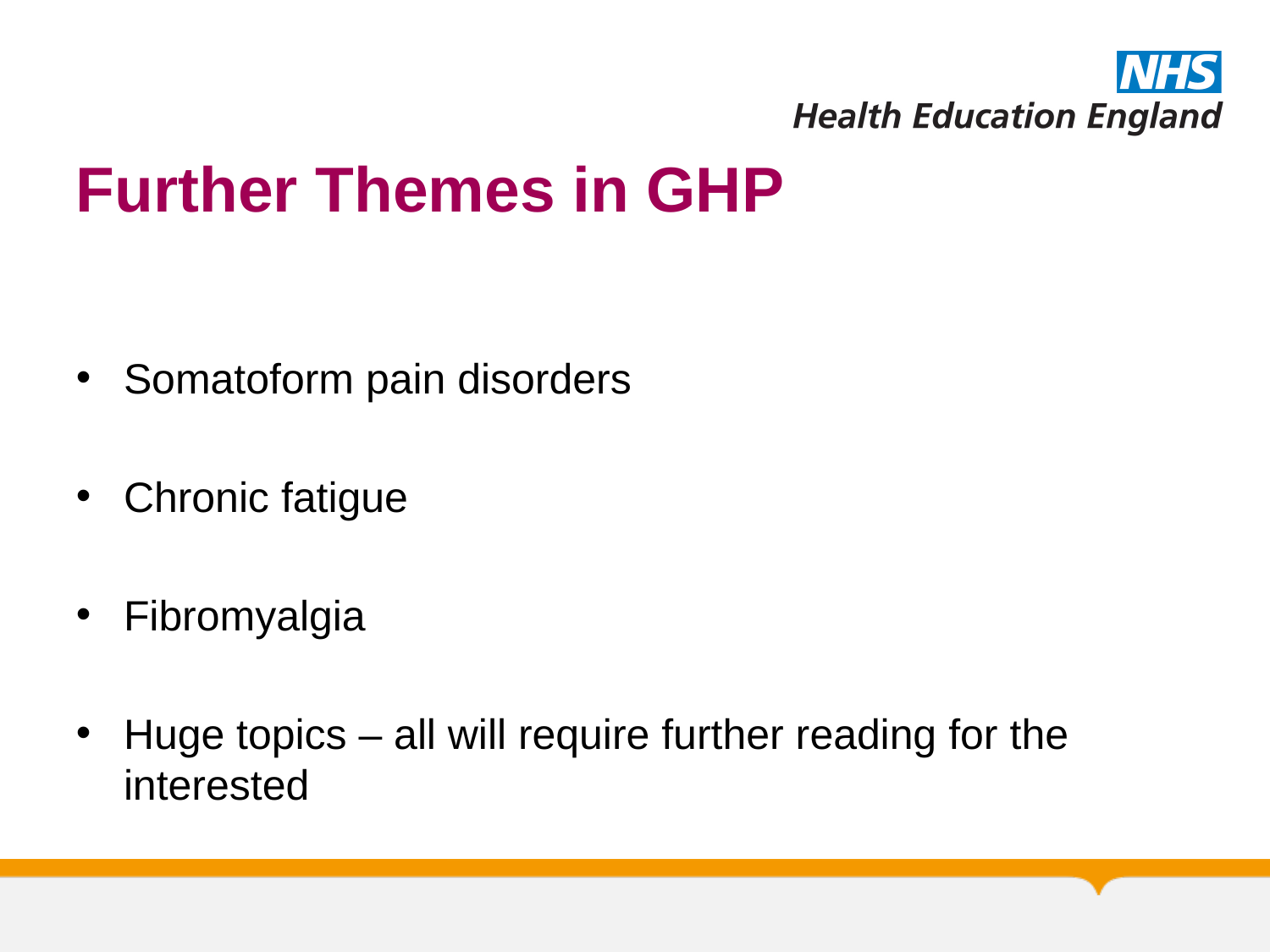

# Further Themes in GHP
Somatoform pain disorders

Chronic fatigue

Fibromyalgia

Huge topics – all will require further reading for the interested